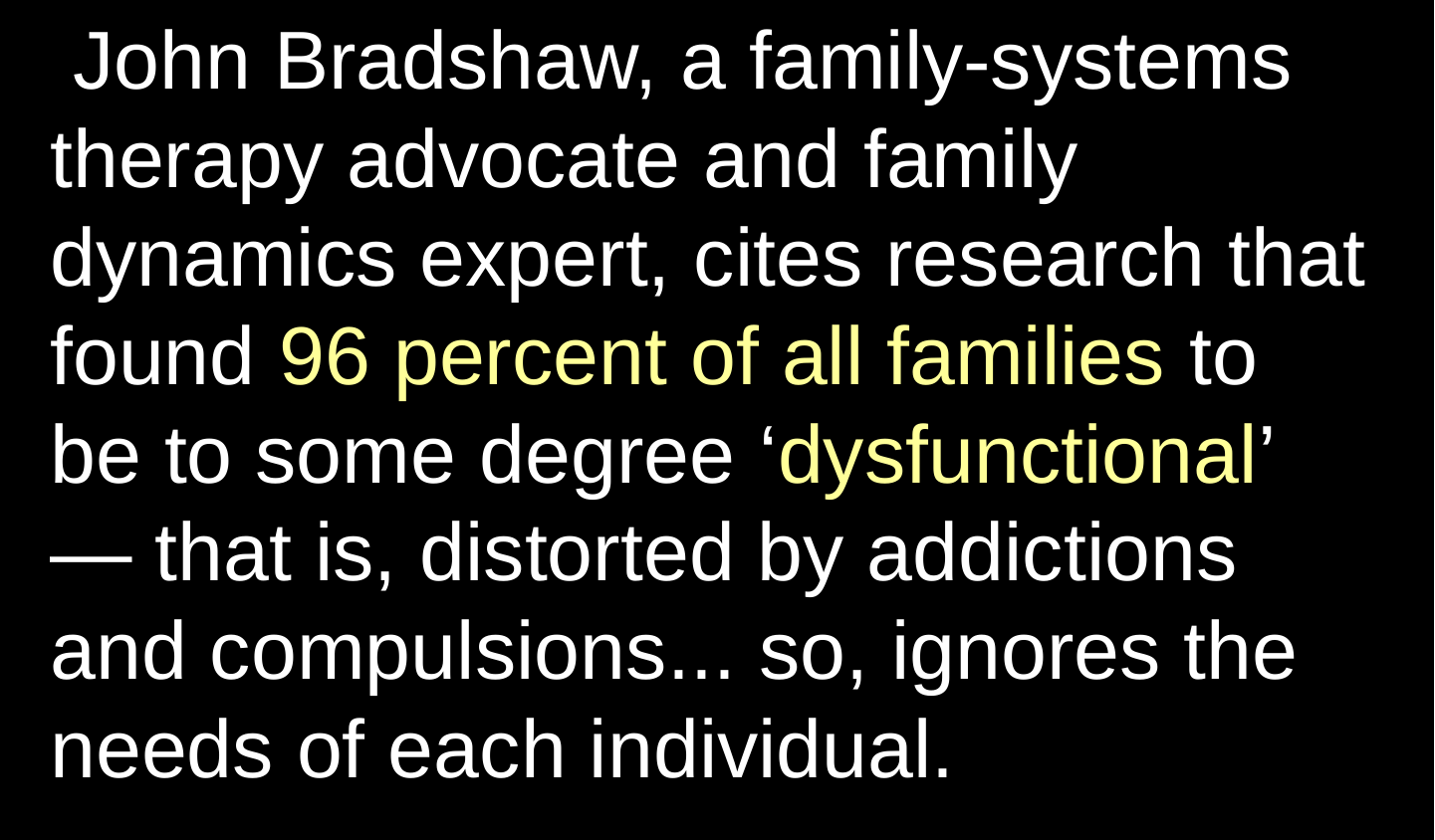

John Bradshaw, a family-systems therapy advocate and family dynamics expert, cites research that found 96 percent of all families to be to some degree ‘dysfunctional’  — that is, distorted by addictions and compulsions... so, ignores the needs of each individual.